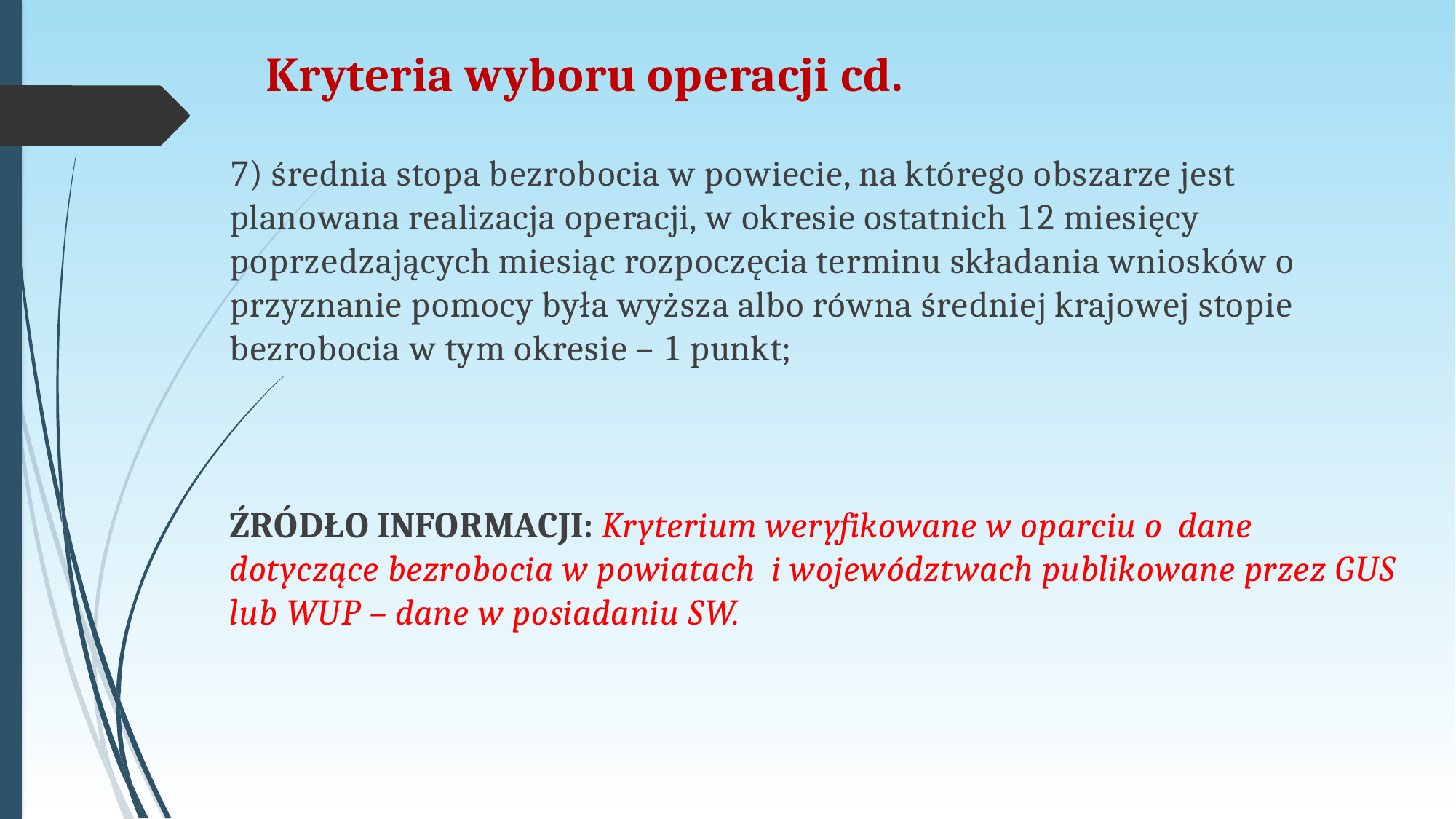

# Kryteria wyboru operacji cd.
7) średnia stopa bezrobocia w powiecie, na którego obszarze jest planowana realizacja operacji, w okresie ostatnich 12 miesięcy poprzedzających miesiąc rozpoczęcia terminu składania wniosków o przyznanie pomocy była wyższa albo równa średniej krajowej stopie bezrobocia w tym okresie – 1 punkt;

ŹRÓDŁO INFORMACJI: Kryterium weryfikowane w oparciu o  dane dotyczące bezrobocia w powiatach  i województwach publikowane przez GUS lub WUP – dane w posiadaniu SW.